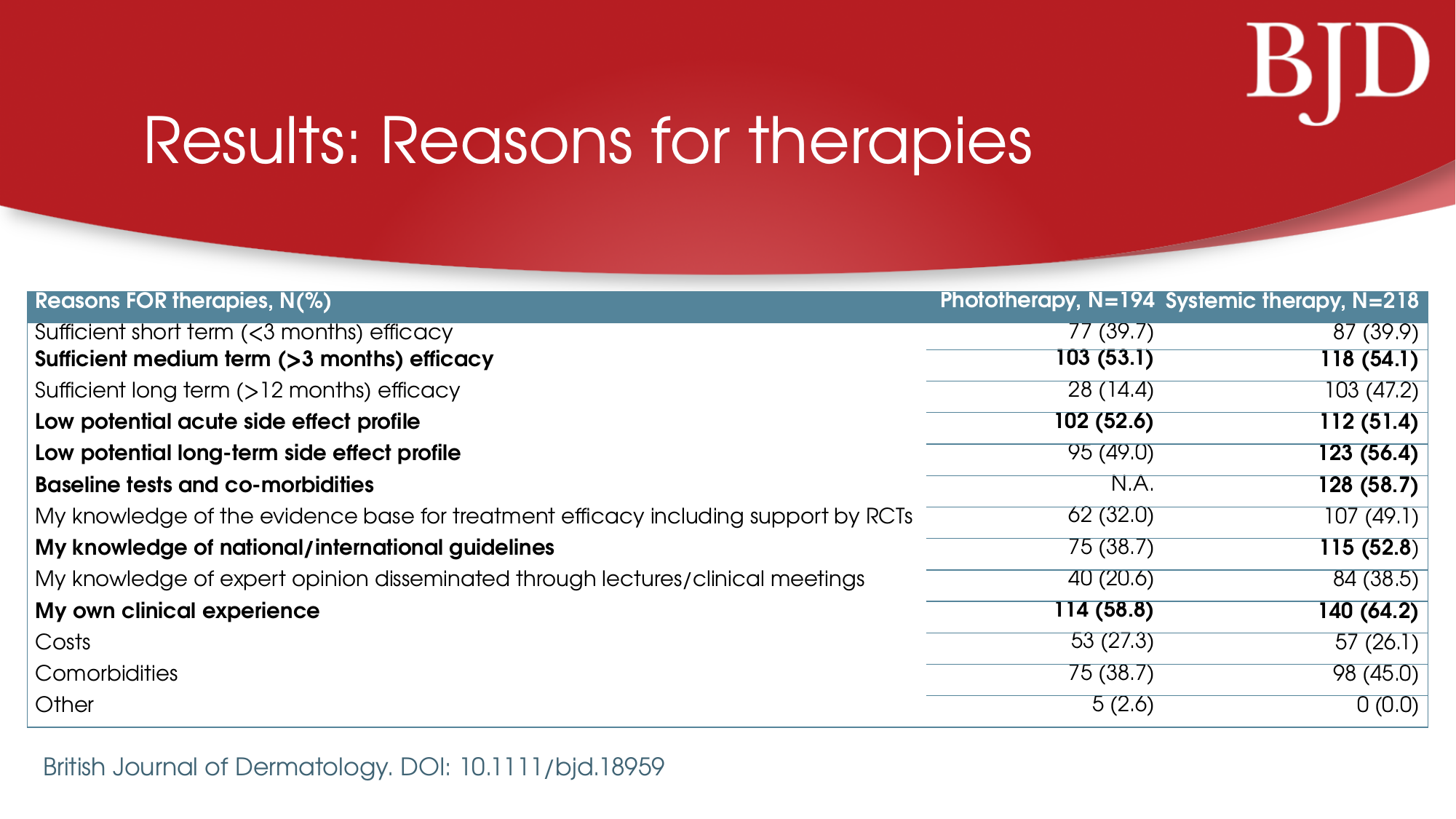

# Results: Reasons for therapies
| Reasons FOR therapies, N(%) | Phototherapy, N=194 | Systemic therapy, N=218 |
| --- | --- | --- |
| Sufficient short term (<3 months) efficacy | 77 (39.7) | 87 (39.9) |
| Sufficient medium term (>3 months) efficacy | 103 (53.1) | 118 (54.1) |
| Sufficient long term (>12 months) efficacy | 28 (14.4) | 103 (47.2) |
| Low potential acute side effect profile | 102 (52.6) | 112 (51.4) |
| Low potential long-term side effect profile | 95 (49.0) | 123 (56.4) |
| Baseline tests and co-morbidities | N.A. | 128 (58.7) |
| My knowledge of the evidence base for treatment efficacy including support by RCTs | 62 (32.0) | 107 (49.1) |
| My knowledge of national/international guidelines | 75 (38.7) | 115 (52.8) |
| My knowledge of expert opinion disseminated through lectures/clinical meetings | 40 (20.6) | 84 (38.5) |
| My own clinical experience | 114 (58.8) | 140 (64.2) |
| Costs | 53 (27.3) | 57 (26.1) |
| Comorbidities | 75 (38.7) | 98 (45.0) |
| Other | 5 (2.6) | 0 (0.0) |
British Journal of Dermatology. DOI: 10.1111/bjd.18959